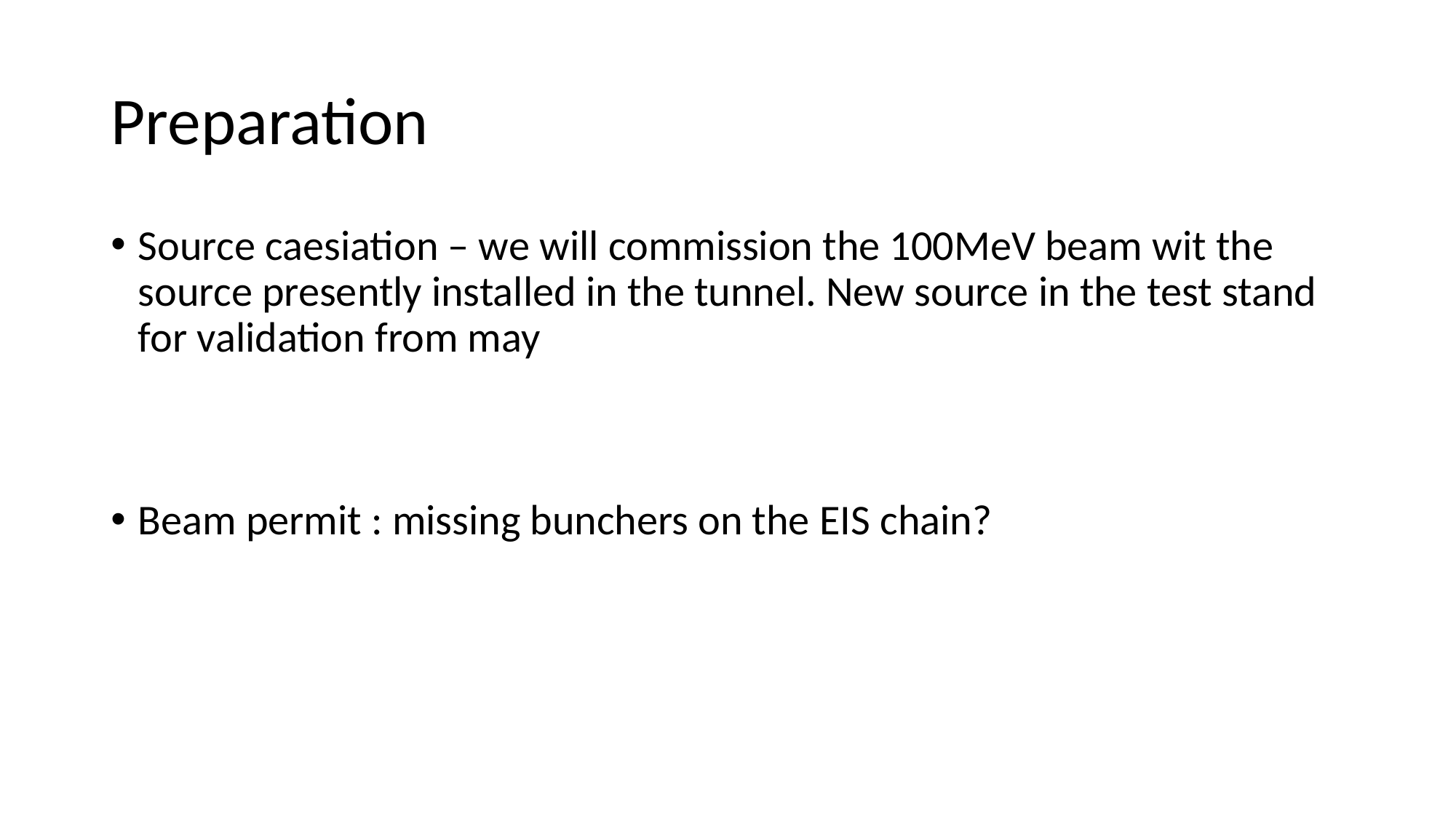

# Preparation
Source caesiation – we will commission the 100MeV beam wit the source presently installed in the tunnel. New source in the test stand for validation from may

Beam permit : missing bunchers on the EIS chain?